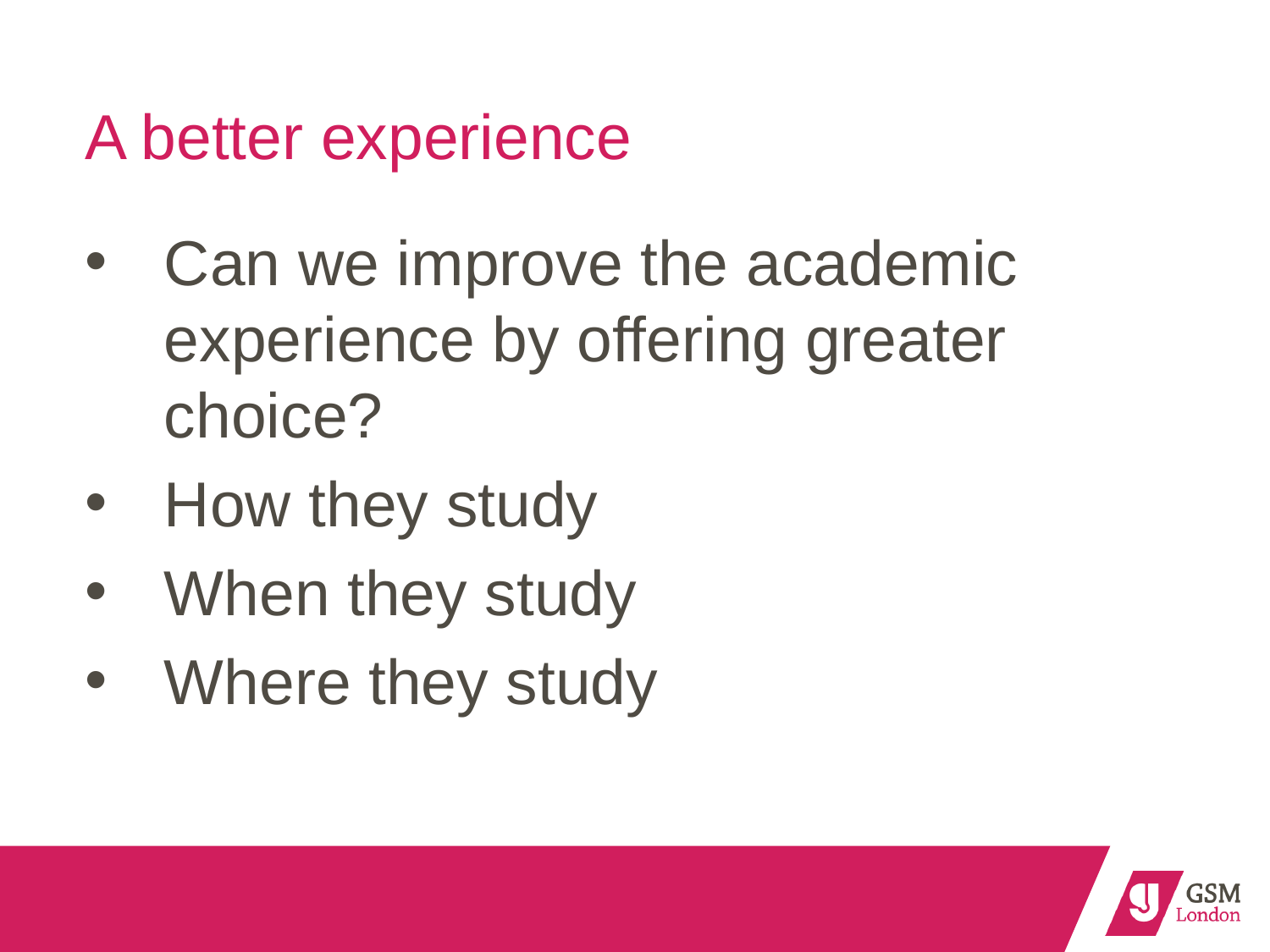

# A better experience
Can we improve the academic experience by offering greater choice?
How they study
When they study
Where they study
7